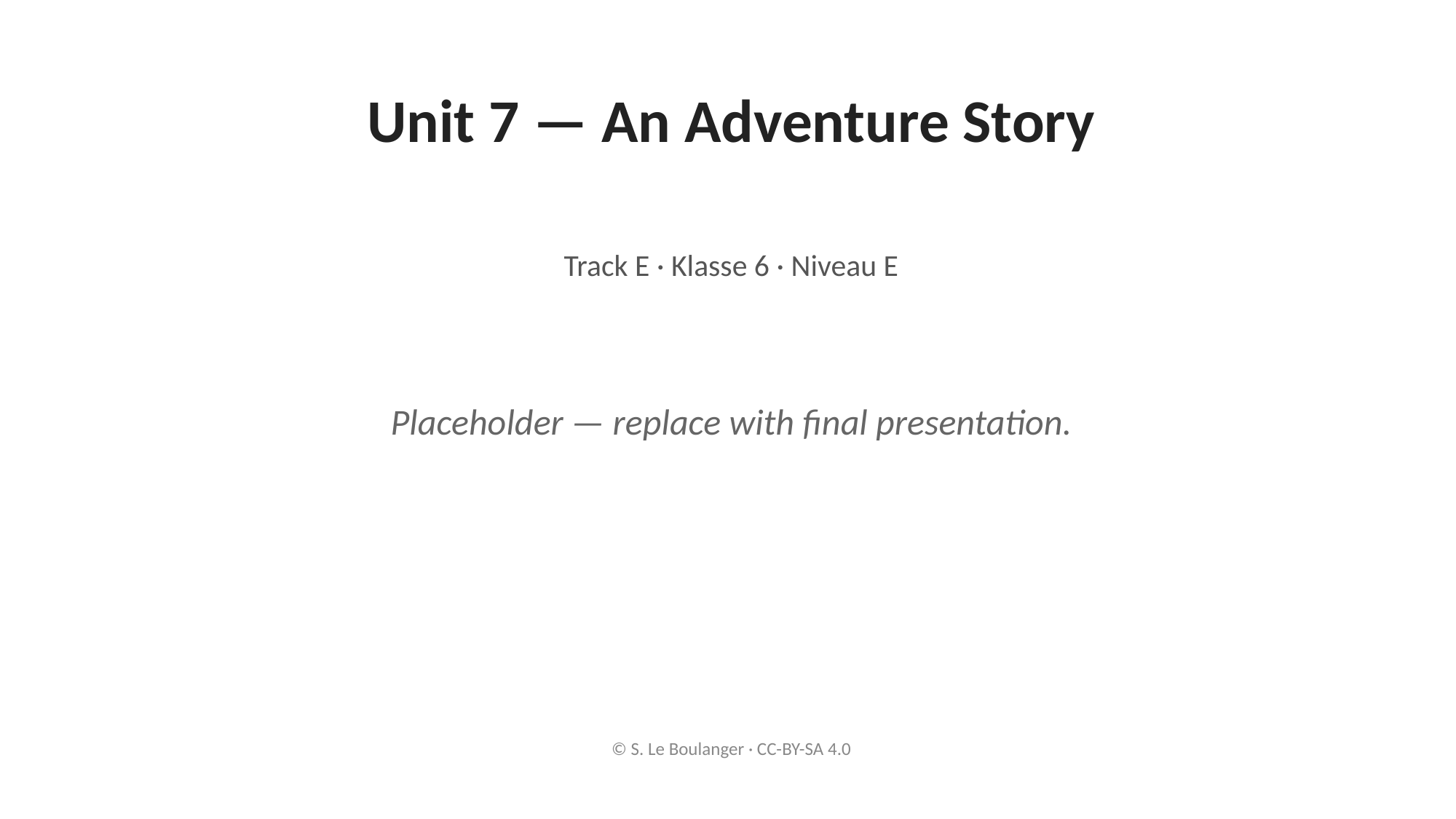

Unit 7 — An Adventure Story
Track E · Klasse 6 · Niveau E
Placeholder — replace with final presentation.
© S. Le Boulanger · CC-BY-SA 4.0